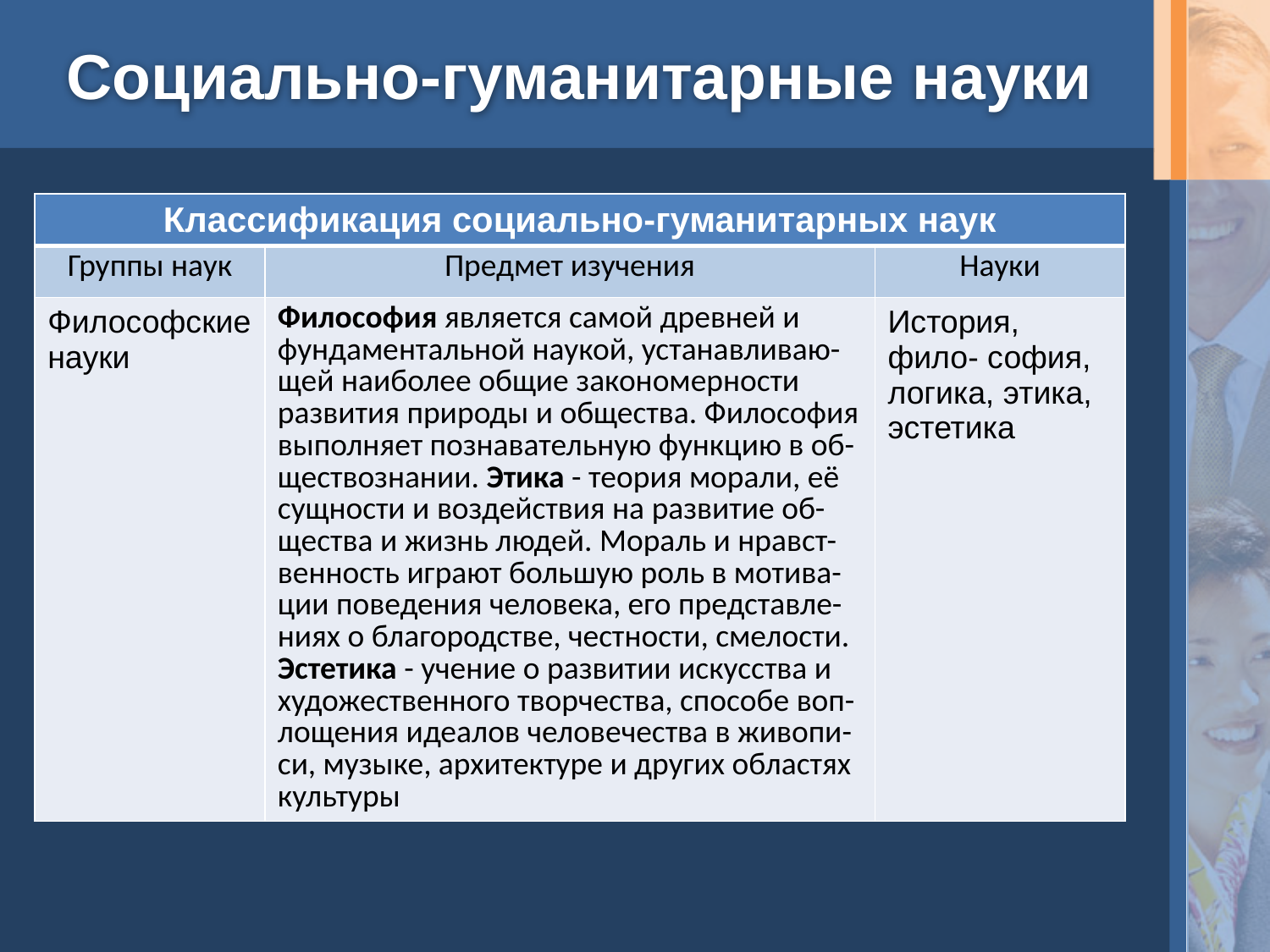

# Социально-гуманитарные науки
| Классификация социально-гуманитарных наук |  |  |
| --- | --- | --- |
| Группы наук | Предмет изучения | Науки |
| Философские науки | Философия является самой древней и фундаментальной наукой, устанавливаю- щей наиболее общие закономерности развития природы и общества. Философия выполняет познавательную функцию в об- ществознании. Этика - теория морали, её сущности и воздействия на развитие об- щества и жизнь людей. Мораль и нравст- венность играют большую роль в мотива- ции поведения человека, его представле- ниях о благородстве, честности, смелости. Эстетика - учение о развитии искусства и художественного творчества, способе воп- лощения идеалов человечества в живопи- си, музыке, архитектуре и других областях культуры | История, фило- софия, логика, этика, эстетика |